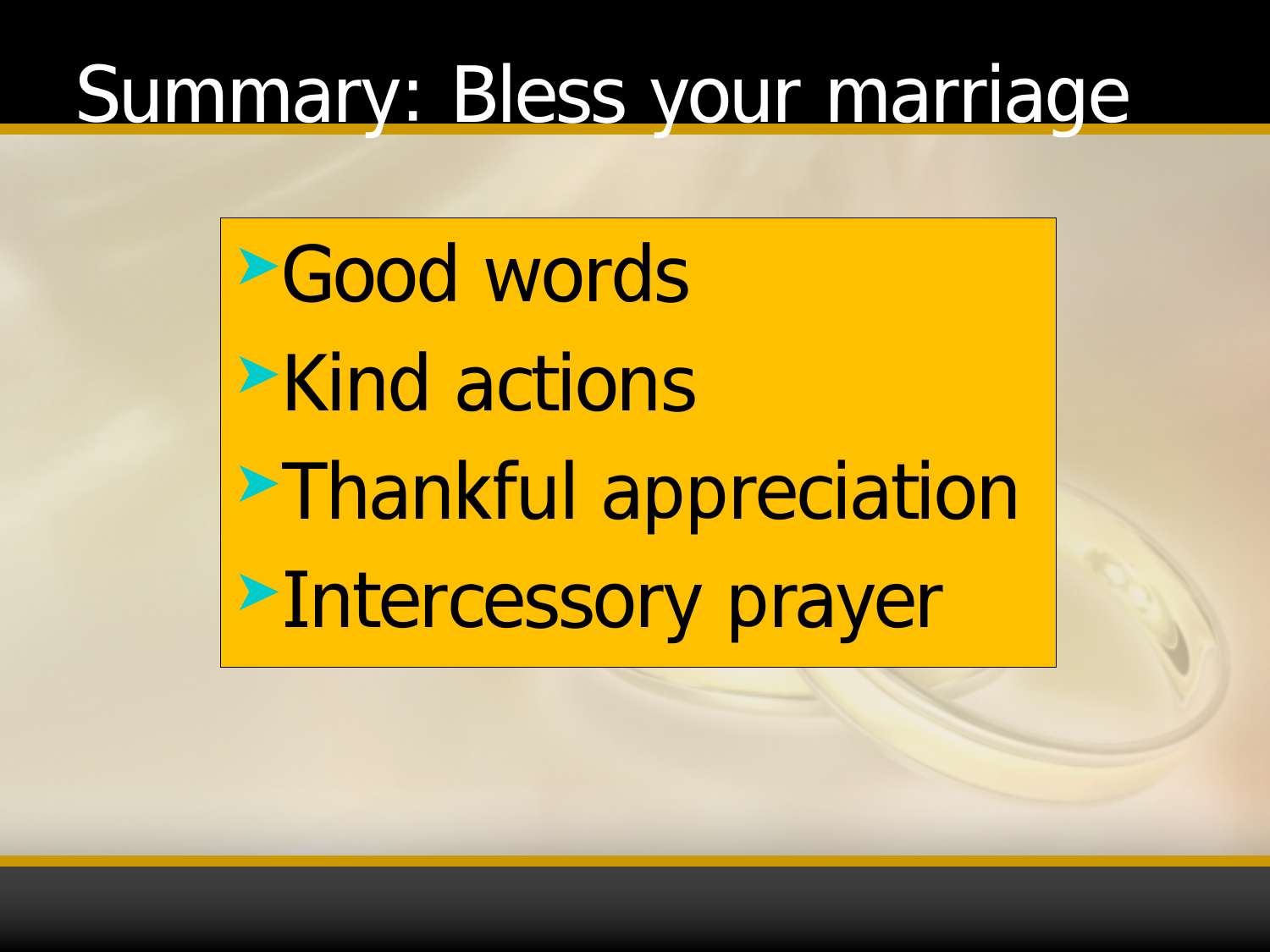

# Summary: Bless your marriage
Good words
Kind actions
Thankful appreciation
Intercessory prayer